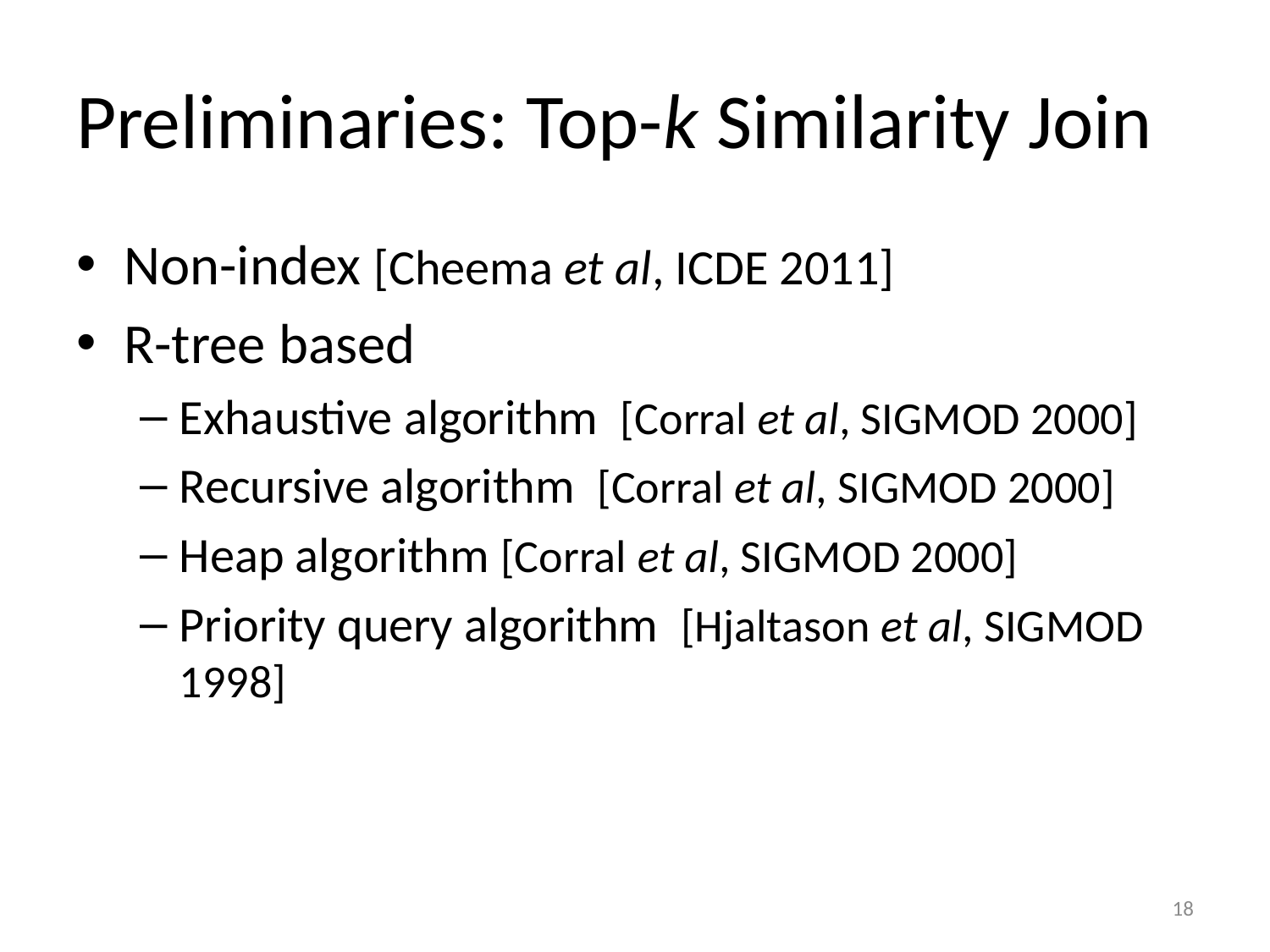

# Preliminaries: Top-k Similarity Join
Non-index [Cheema et al, ICDE 2011]
R-tree based
Exhaustive algorithm  [Corral et al, SIGMOD 2000]
Recursive algorithm  [Corral et al, SIGMOD 2000]
Heap algorithm [Corral et al, SIGMOD 2000]
Priority query algorithm  [Hjaltason et al, SIGMOD 1998]
18